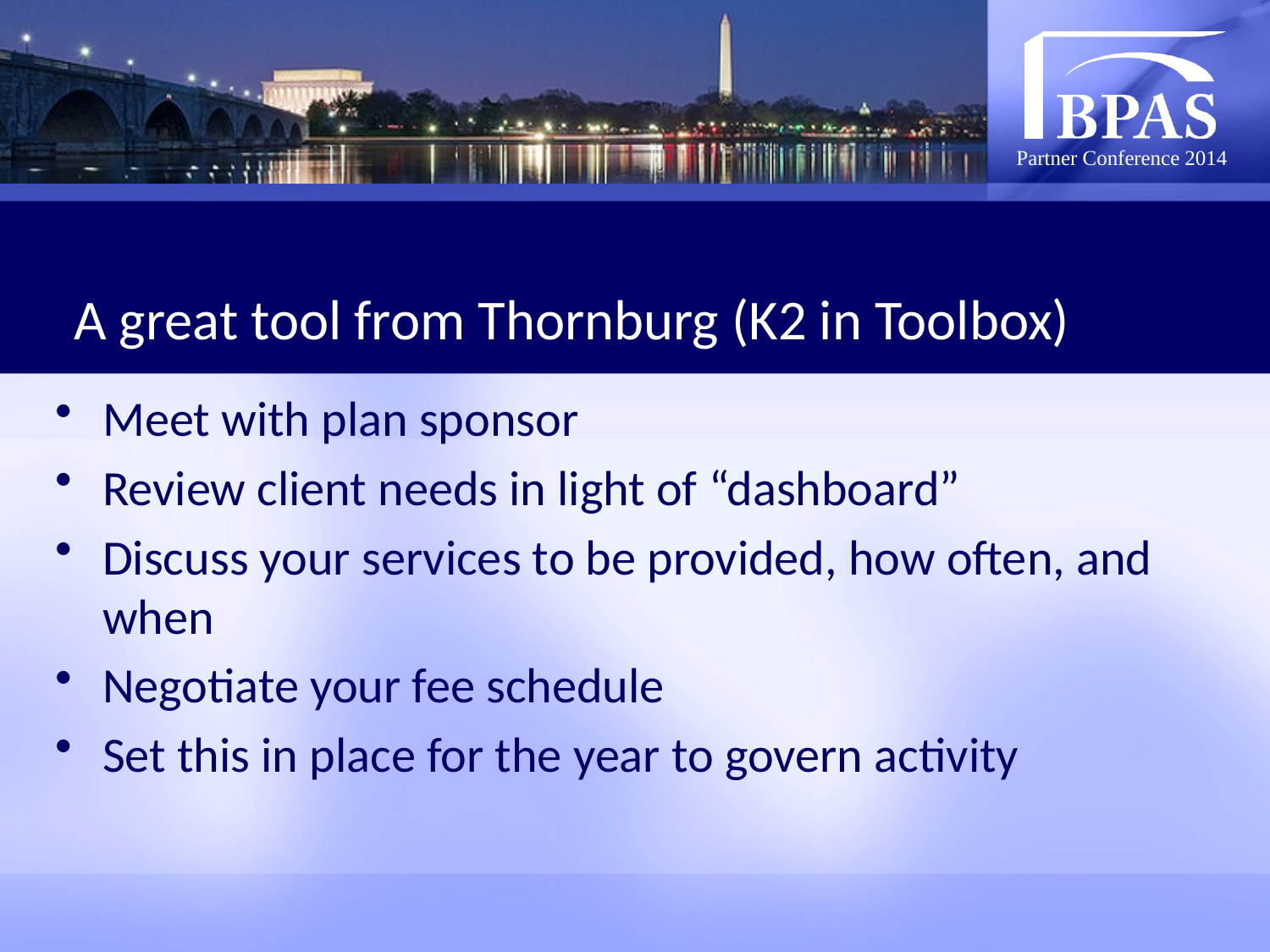

# A great tool from Thornburg (K2 in Toolbox)
Meet with plan sponsor
Review client needs in light of “dashboard”
Discuss your services to be provided, how often, and when
Negotiate your fee schedule
Set this in place for the year to govern activity